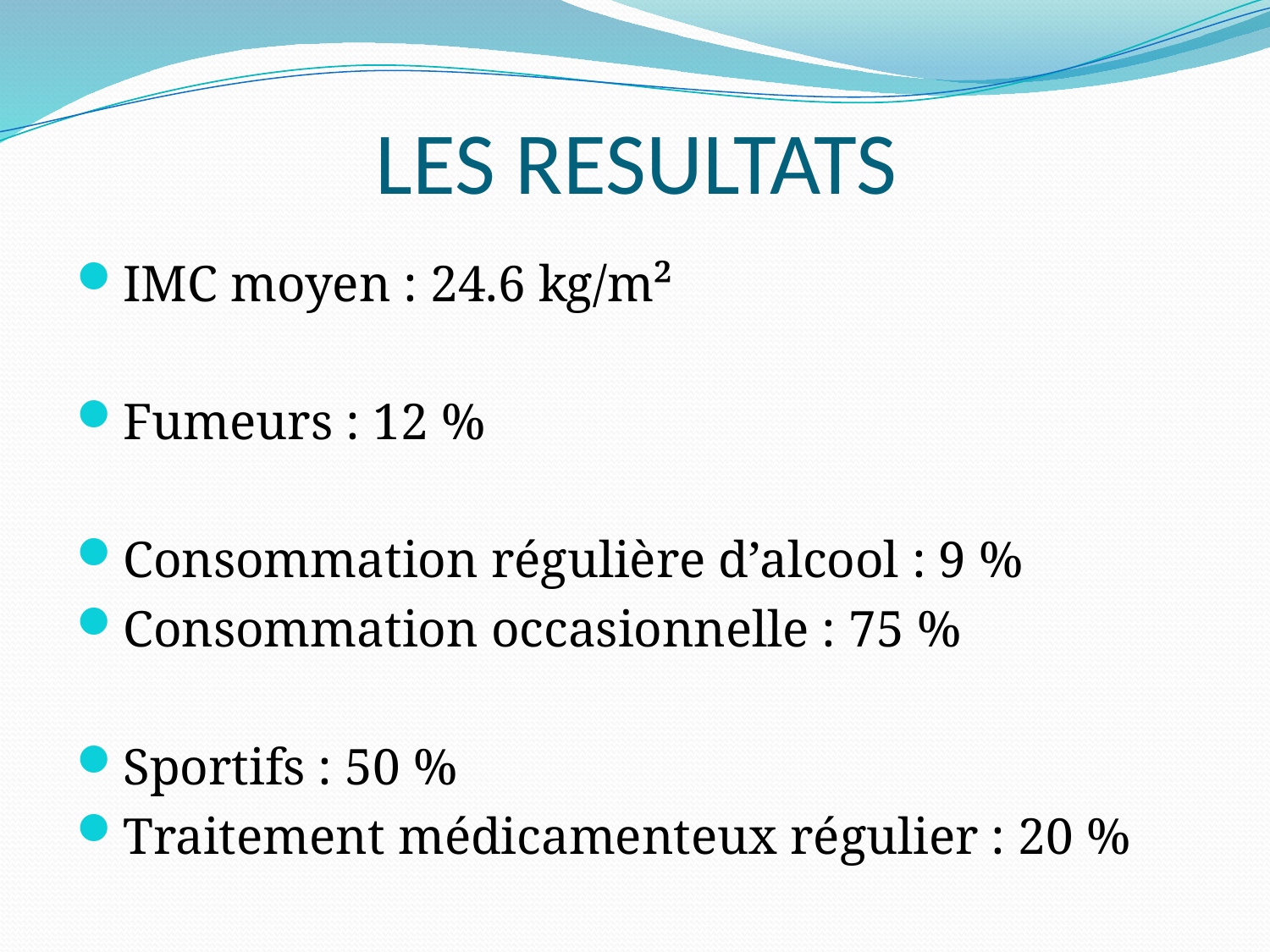

# LES RESULTATS
IMC moyen : 24.6 kg/m²

Fumeurs : 12 %

Consommation régulière d’alcool : 9 %
Consommation occasionnelle : 75 %

Sportifs : 50 %
Traitement médicamenteux régulier : 20 %